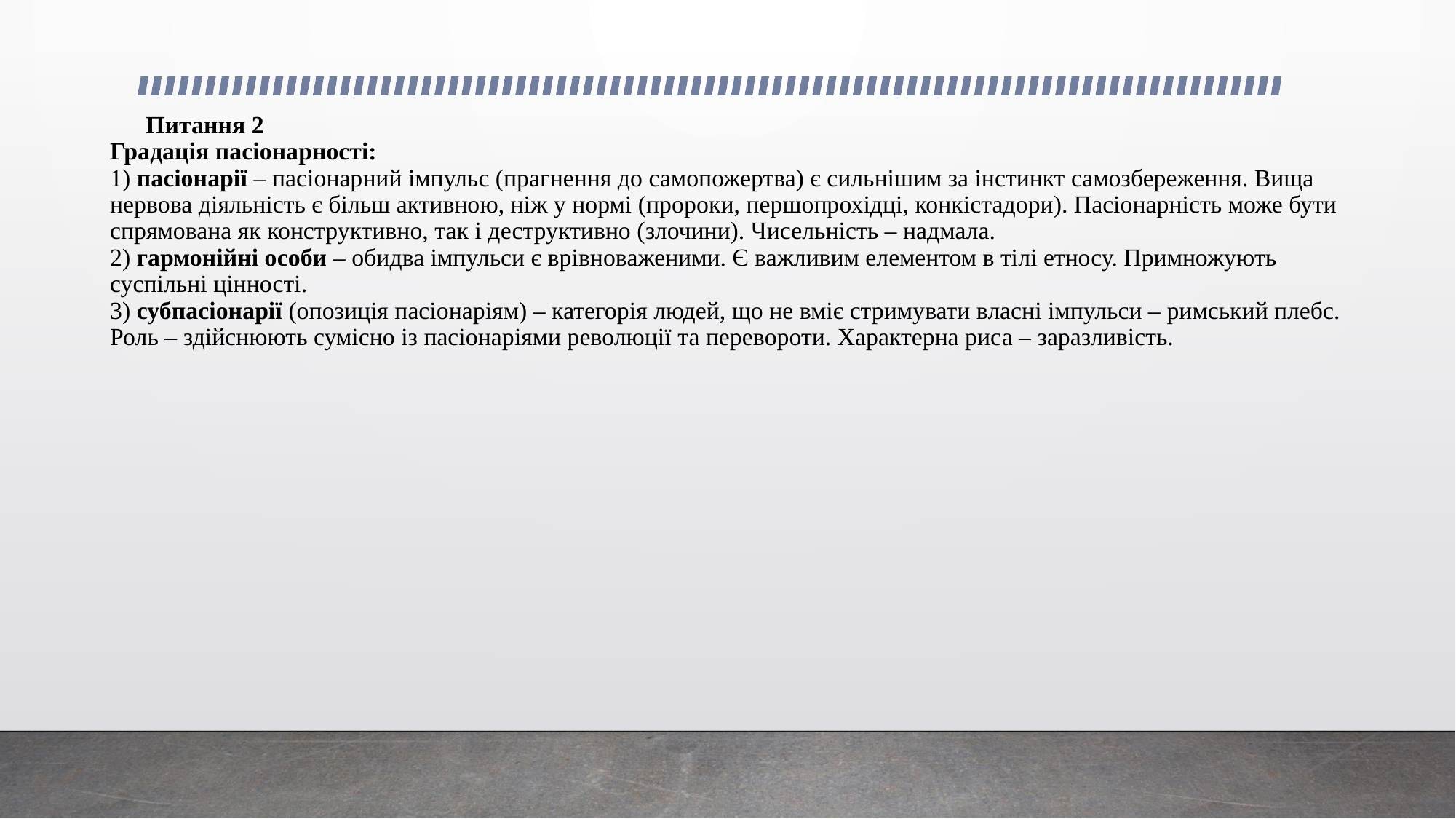

# Питання 2 Градація пасіонарності: 1) пасіонарії – пасіонарний імпульс (прагнення до самопожертва) є сильнішим за інстинкт самозбереження. Вища нервова діяльність є більш активною, ніж у нормі (пророки, першопрохідці, конкістадори). Пасіонарність може бути спрямована як конструктивно, так і деструктивно (злочини). Чисельність – надмала. 2) гармонійні особи – обидва імпульси є врівноваженими. Є важливим елементом в тілі етносу. Примножують суспільні цінності. 3) субпасіонарії (опозиція пасіонаріям) – категорія людей, що не вміє стримувати власні імпульси – римський плебс. Роль – здійснюють сумісно із пасіонаріями революції та перевороти. Характерна риса – заразливість.